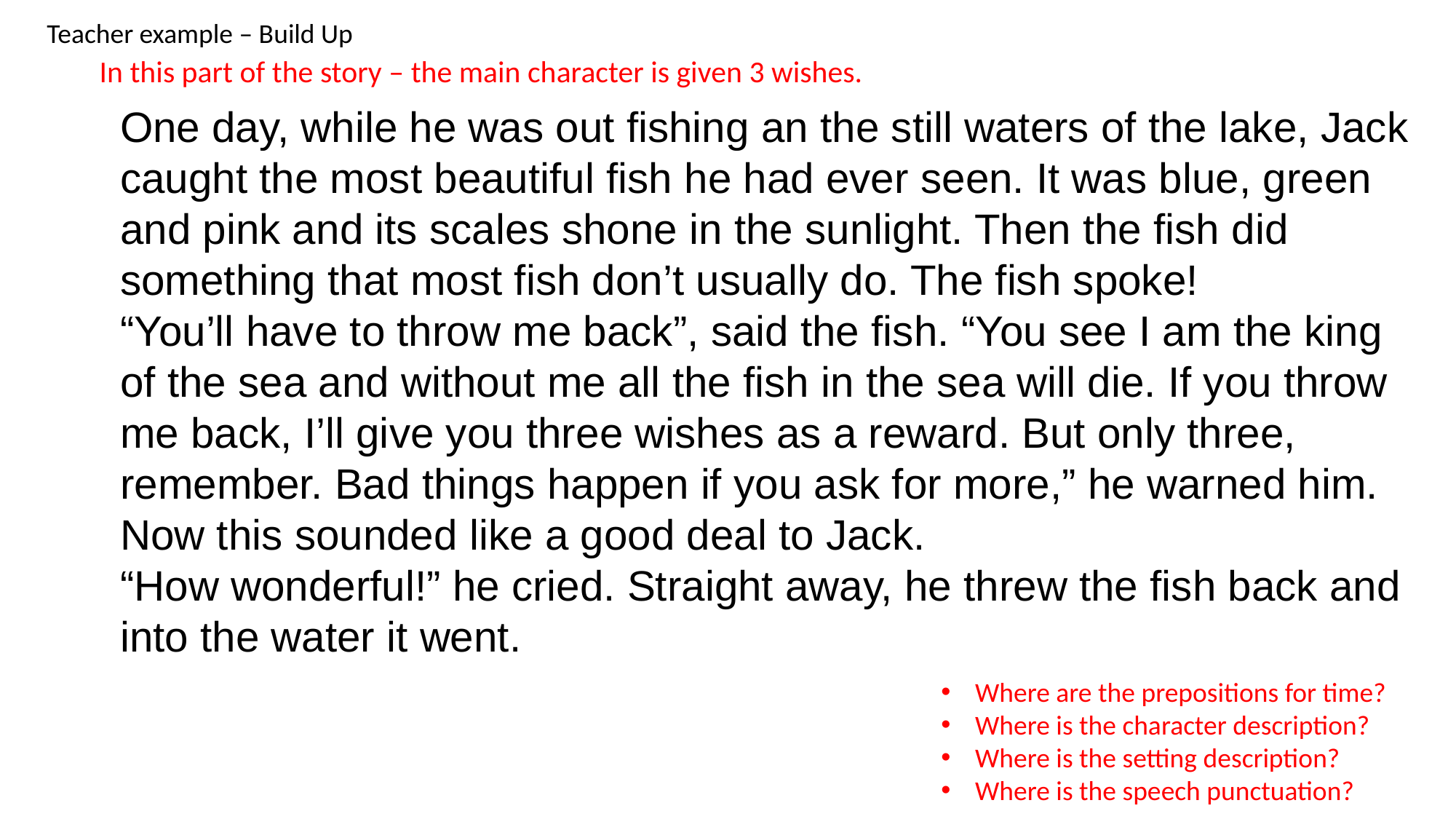

Teacher example – Build Up
In this part of the story – the main character is given 3 wishes.
One day, while he was out fishing an the still waters of the lake, Jack caught the most beautiful fish he had ever seen. It was blue, green and pink and its scales shone in the sunlight. Then the fish did something that most fish don’t usually do. The fish spoke!
“You’ll have to throw me back”, said the fish. “You see I am the king of the sea and without me all the fish in the sea will die. If you throw me back, I’ll give you three wishes as a reward. But only three, remember. Bad things happen if you ask for more,” he warned him. Now this sounded like a good deal to Jack.
“How wonderful!” he cried. Straight away, he threw the fish back and into the water it went.
Where are the prepositions for time?
Where is the character description?
Where is the setting description?
Where is the speech punctuation?